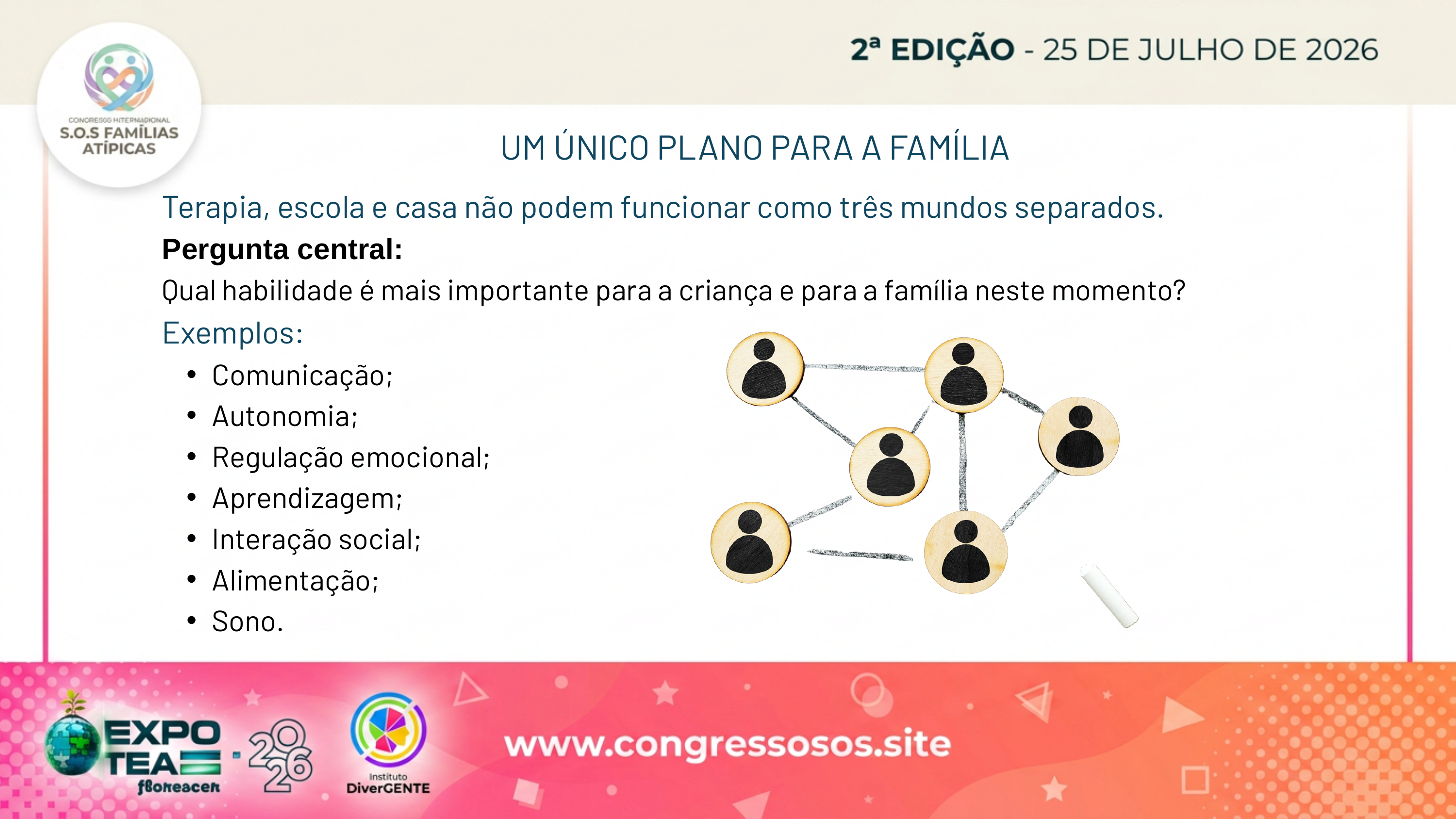

UM ÚNICO PLANO PARA A FAMÍLIA
Terapia, escola e casa não podem funcionar como três mundos separados.
Pergunta central:
Qual habilidade é mais importante para a criança e para a família neste momento?
Exemplos:
Comunicação;
Autonomia;
Regulação emocional;
Aprendizagem;
Interação social;
Alimentação;
Sono.